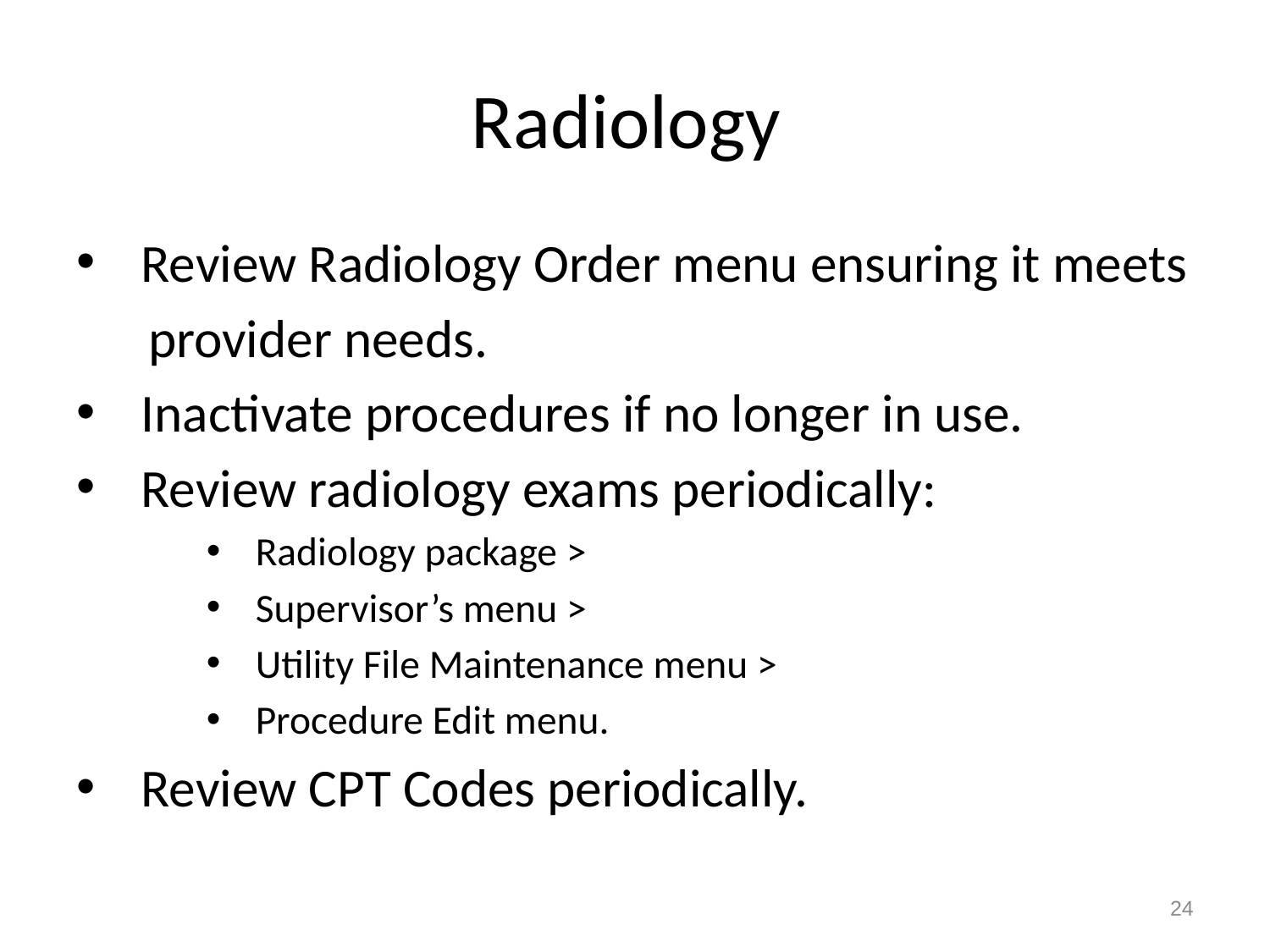

# Radiology
Review Radiology Order menu ensuring it meets
      provider needs.
Inactivate procedures if no longer in use.
Review radiology exams periodically:
Radiology package >
Supervisor’s menu >
Utility File Maintenance menu >
Procedure Edit menu.
Review CPT Codes periodically.

24